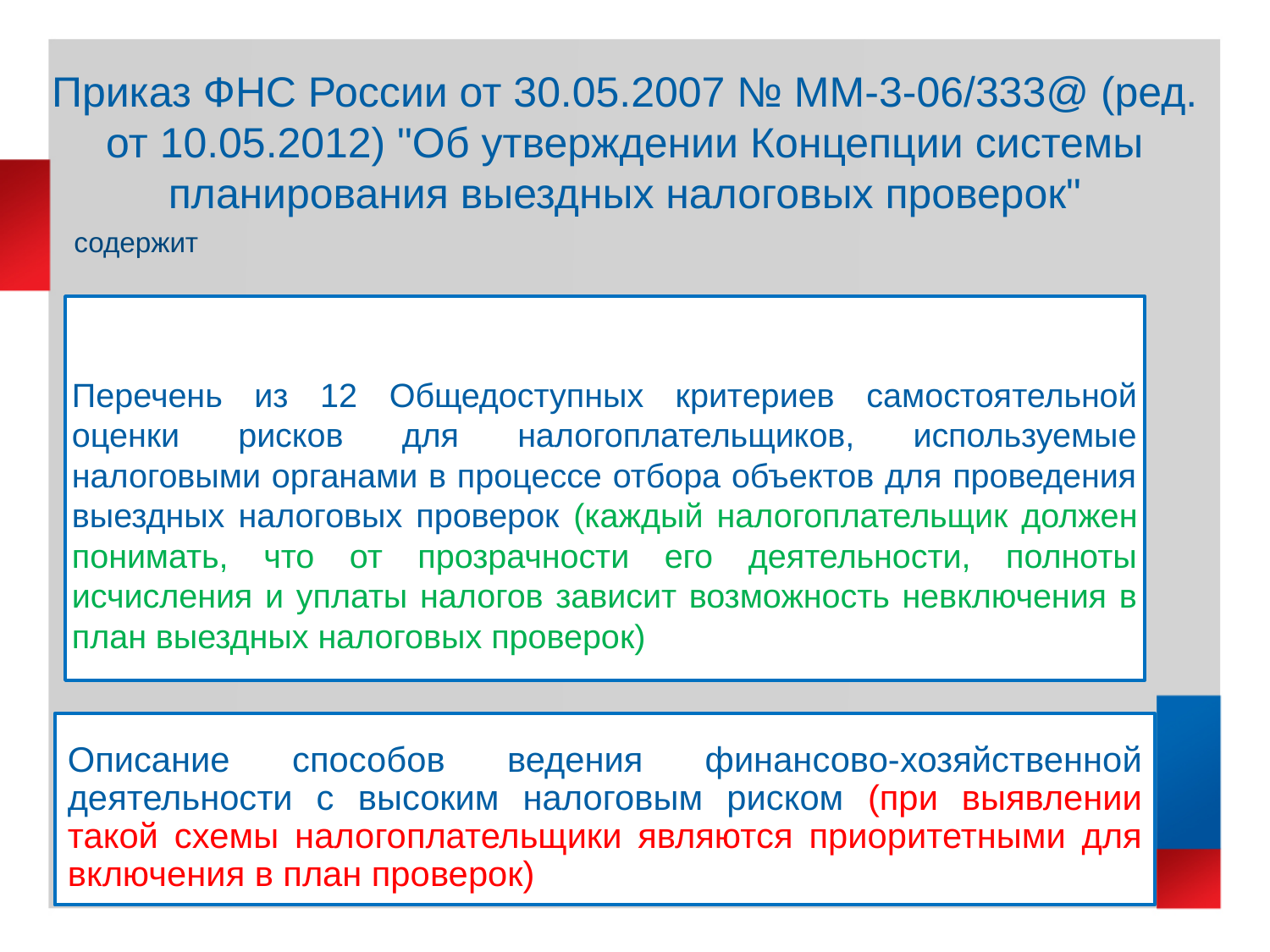

# Приказ ФНС России от 30.05.2007 № ММ-3-06/333@ (ред. от 10.05.2012) "Об утверждении Концепции системы планирования выездных налоговых проверок"
содержит

Перечень из 12 Общедоступных критериев самостоятельной оценки рисков для налогоплательщиков, используемые налоговыми органами в процессе отбора объектов для проведения выездных налоговых проверок (каждый налогоплательщик должен понимать, что от прозрачности его деятельности, полноты исчисления и уплаты налогов зависит возможность невключения в план выездных налоговых проверок)

Описание способов ведения финансово-хозяйственной деятельности с высоким налоговым риском (при выявлении такой схемы налогоплательщики являются приоритетными для включения в план проверок)